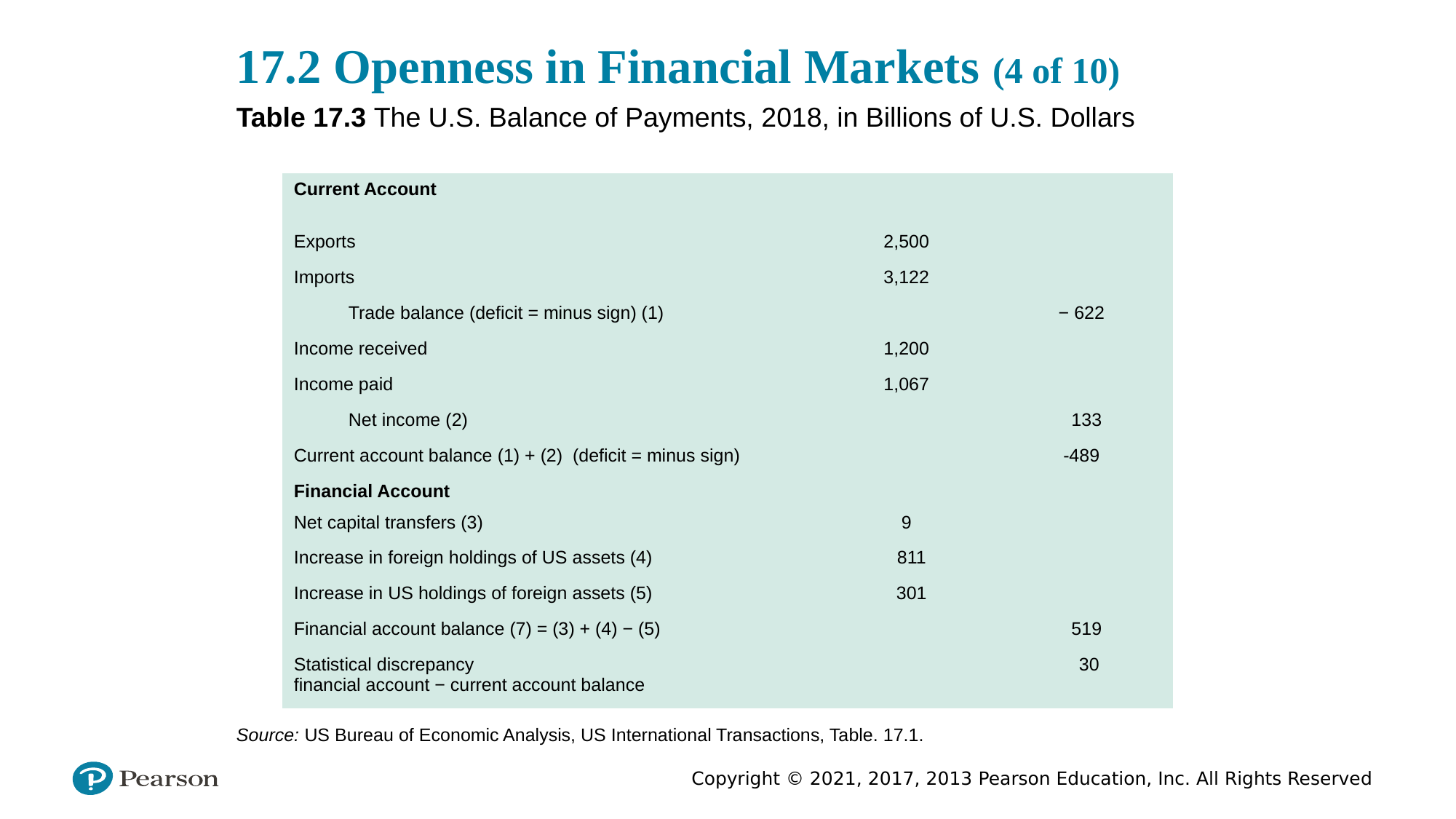

# 17.2 Openness in Financial Markets (4 of 10)
Table 17.3 The U.S. Balance of Payments, 2018, in Billions of U.S. Dollars
| Current Account |  |  |
| --- | --- | --- |
| Exports | 2,500 |  |
| Imports | 3,122 |  |
| Trade balance (deficit = minus sign) (1) |  | − 622 |
| Income received | 1,200 |  |
| Income paid | 1,067 |  |
| Net income (2) |  | 133 |
| Current account balance (1) + (2) (deficit = minus sign) |  | -489 |
| Financial Account |  |  |
| Net capital transfers (3) | 9 |  |
| Increase in foreign holdings of US assets (4) | 811 |  |
| Increase in US holdings of foreign assets (5) | 301 |  |
| Financial account balance (7) = (3) + (4) − (5) |  | 519 |
| Statistical discrepancy financial account − current account balance |  | 30 |
Source: US Bureau of Economic Analysis, US International Transactions, Table. 17.1.